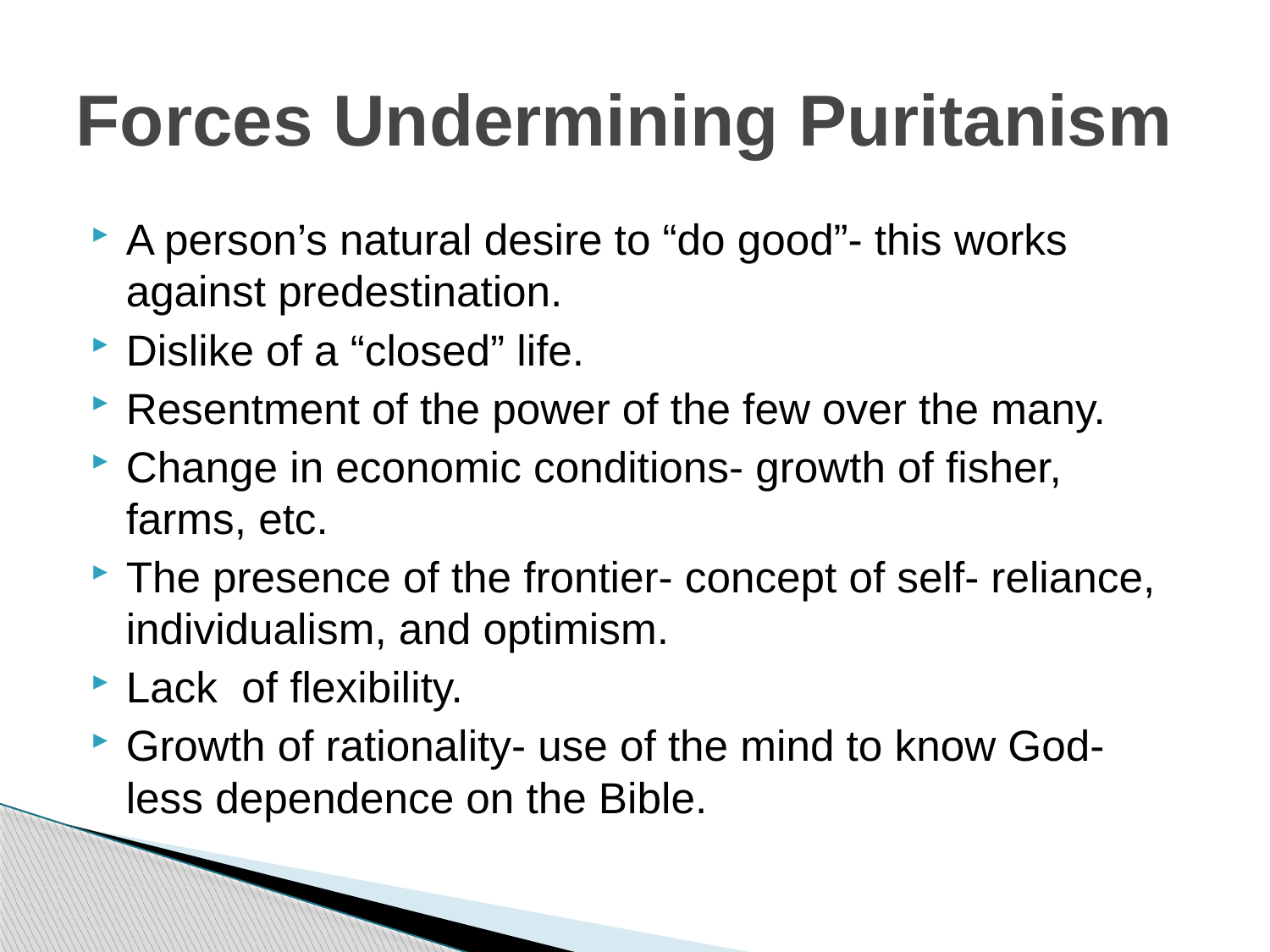

# Forces Undermining Puritanism
A person’s natural desire to “do good”- this works against predestination.
Dislike of a “closed” life.
Resentment of the power of the few over the many.
Change in economic conditions- growth of fisher, farms, etc.
The presence of the frontier- concept of self- reliance, individualism, and optimism.
Lack  of flexibility.
Growth of rationality- use of the mind to know God- less dependence on the Bible.